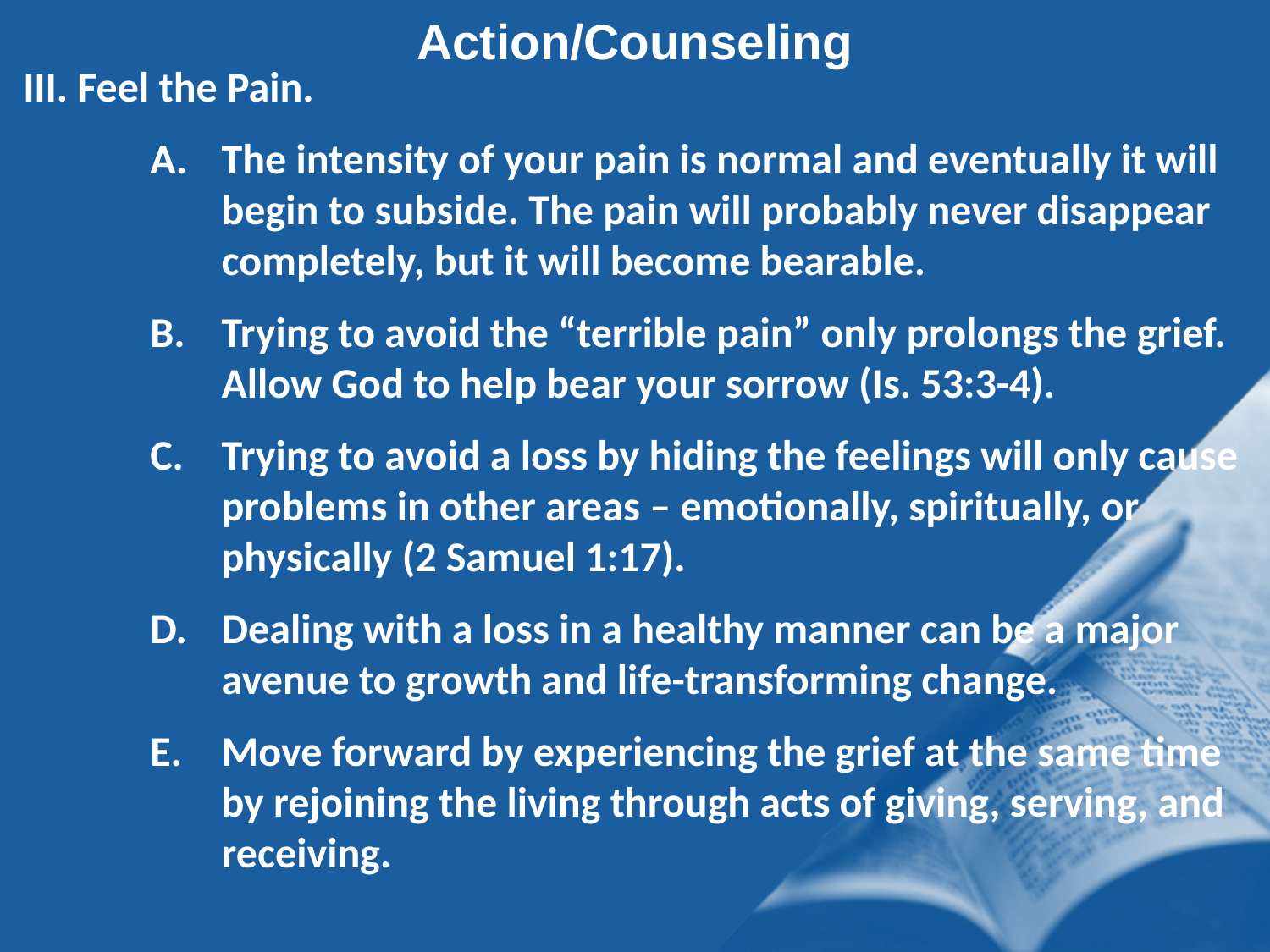

Action/Counseling
III. Feel the Pain.
The intensity of your pain is normal and eventually it will begin to subside. The pain will probably never disappear completely, but it will become bearable.
Trying to avoid the “terrible pain” only prolongs the grief. Allow God to help bear your sorrow (Is. 53:3-4).
Trying to avoid a loss by hiding the feelings will only cause problems in other areas – emotionally, spiritually, or physically (2 Samuel 1:17).
Dealing with a loss in a healthy manner can be a major avenue to growth and life-transforming change.
Move forward by experiencing the grief at the same time by rejoining the living through acts of giving, serving, and receiving.